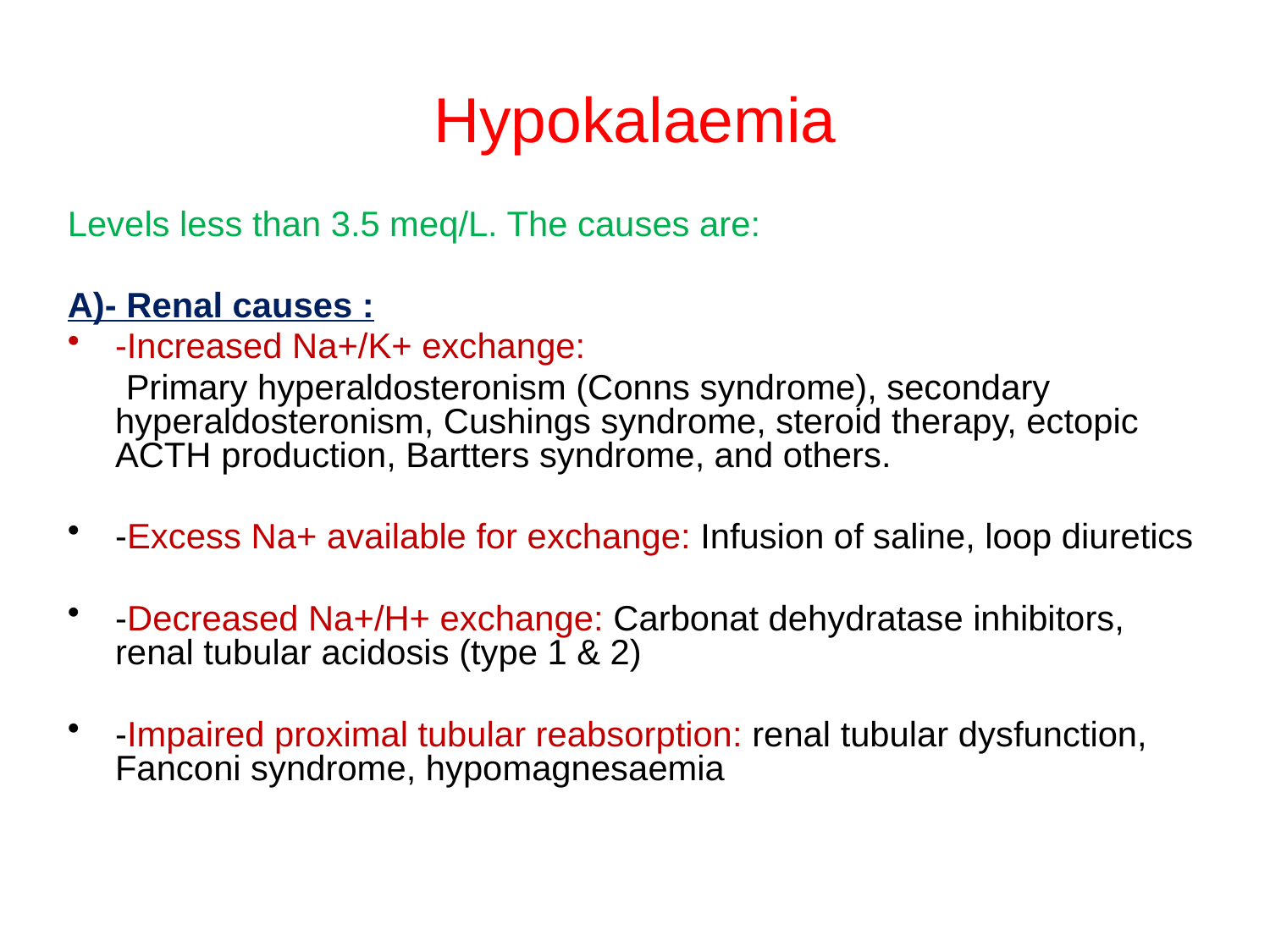

# Hypokalaemia

Levels less than 3.5 meq/L. The causes are:

A)- Renal causes :
-Increased Na+/K+ exchange:
      Primary hyperaldosteronism (Conns syndrome), secondary  hyperaldosteronism, Cushings syndrome, steroid therapy, ectopic ACTH production, Bartters syndrome, and others.

-Excess Na+ available for exchange: Infusion of saline, loop diuretics

-Decreased Na+/H+ exchange: Carbonat dehydratase inhibitors, renal tubular acidosis (type 1 & 2)

-Impaired proximal tubular reabsorption: renal tubular dysfunction, Fanconi syndrome, hypomagnesaemia